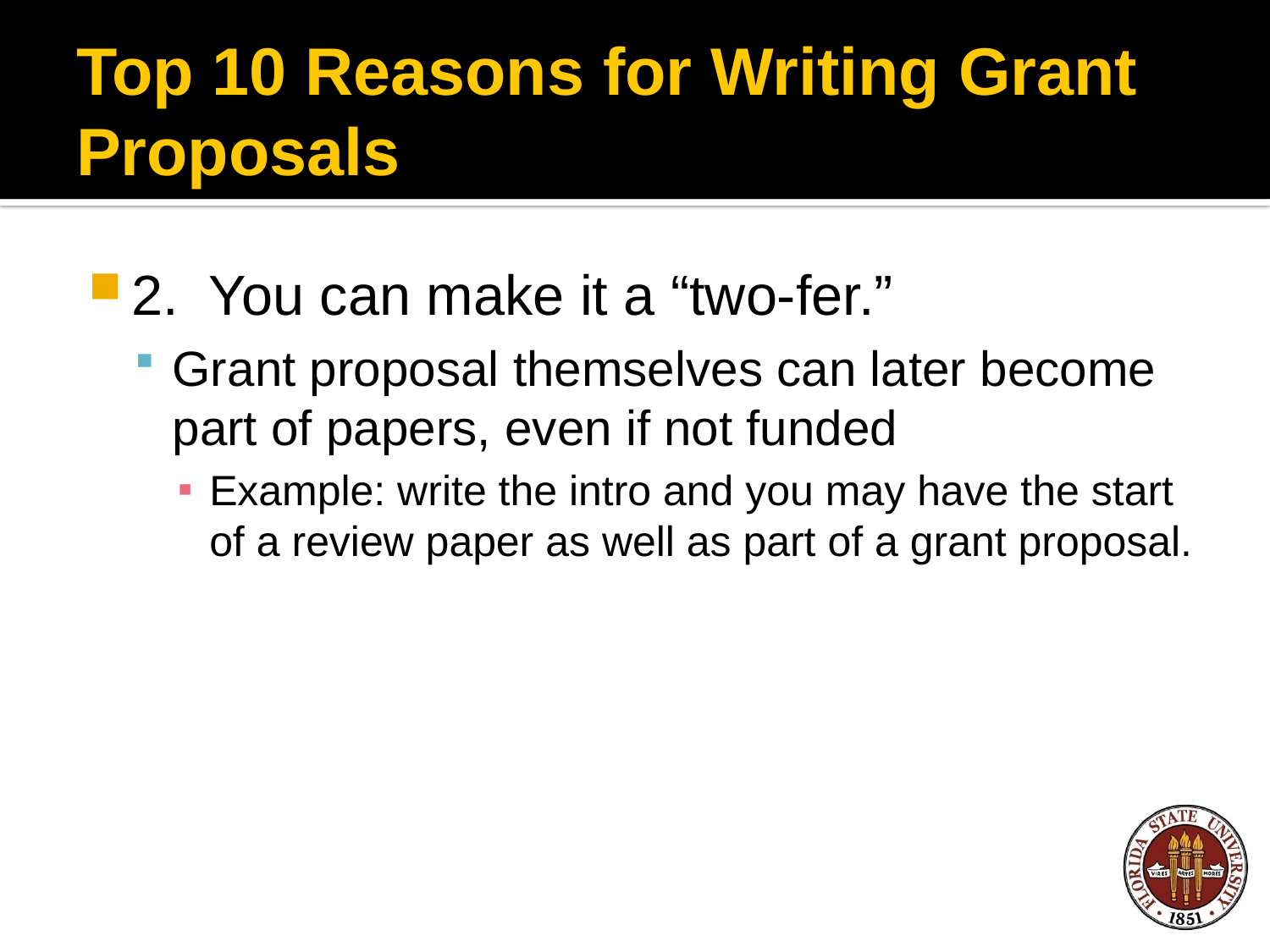

# Top 10 Reasons for Writing Grant Proposals
2.  You can make it a “two-fer.”
Grant proposal themselves can later become part of papers, even if not funded
Example: write the intro and you may have the start of a review paper as well as part of a grant proposal.